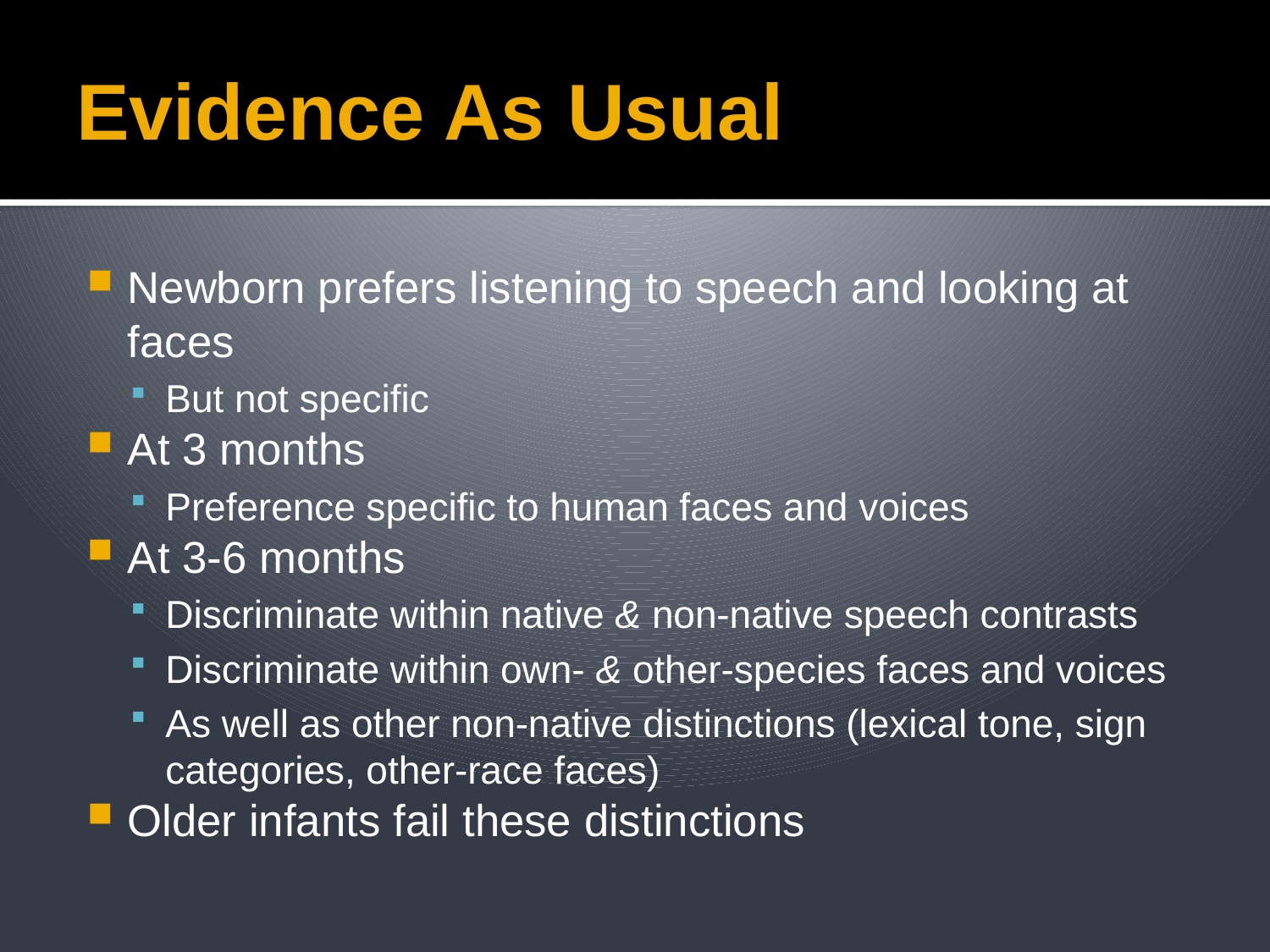

# Evidence As Usual
Newborn prefers listening to speech and looking at faces
But not specific
At 3 months
Preference specific to human faces and voices
At 3-6 months
Discriminate within native & non-native speech contrasts
Discriminate within own- & other-species faces and voices
As well as other non-native distinctions (lexical tone, sign categories, other-race faces)
Older infants fail these distinctions